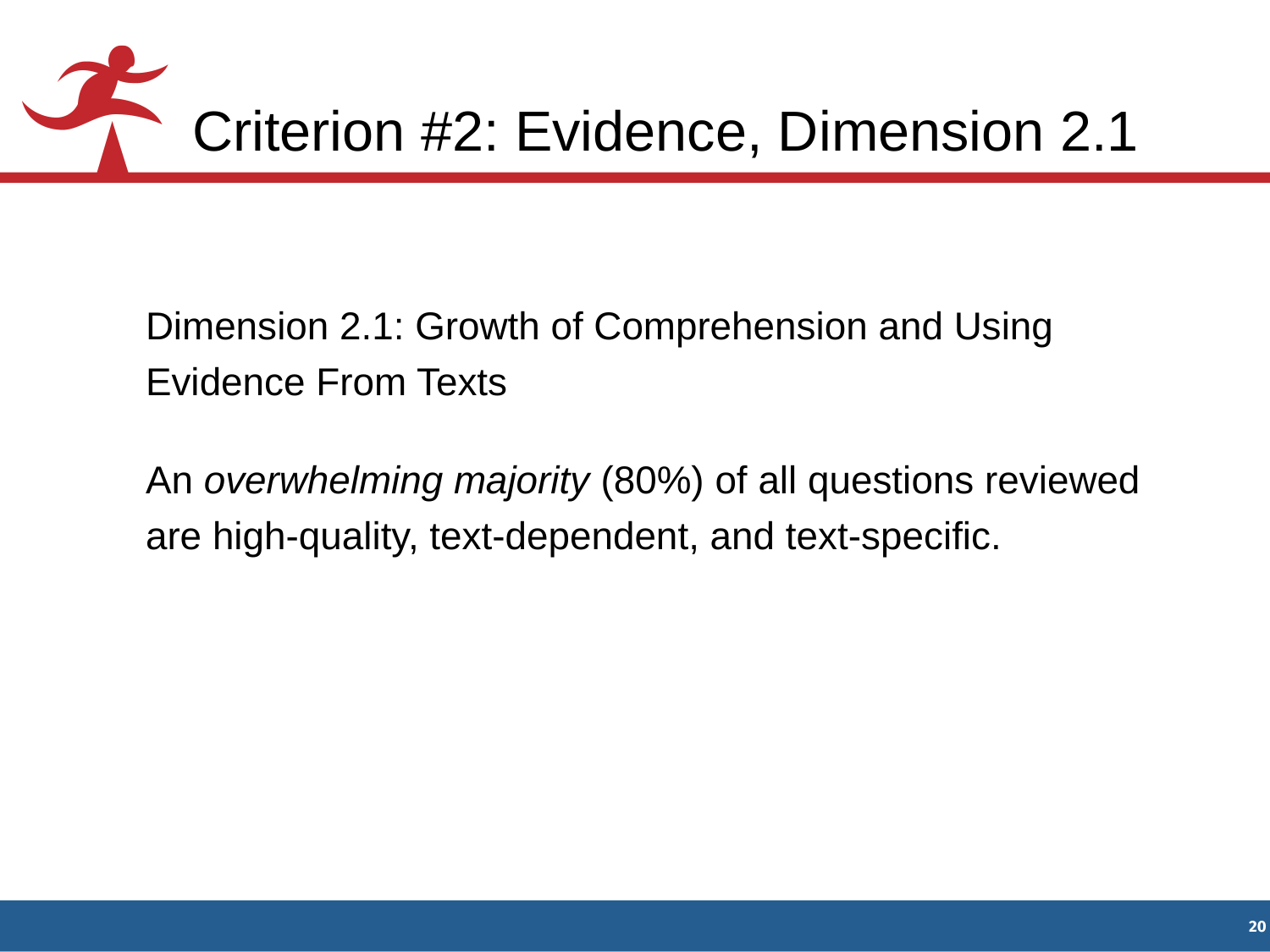

# Criterion #2: Evidence, Dimension 2.1
Dimension 2.1: Growth of Comprehension and Using Evidence From Texts
An overwhelming majority (80%) of all questions reviewed are high-quality, text-dependent, and text-specific.